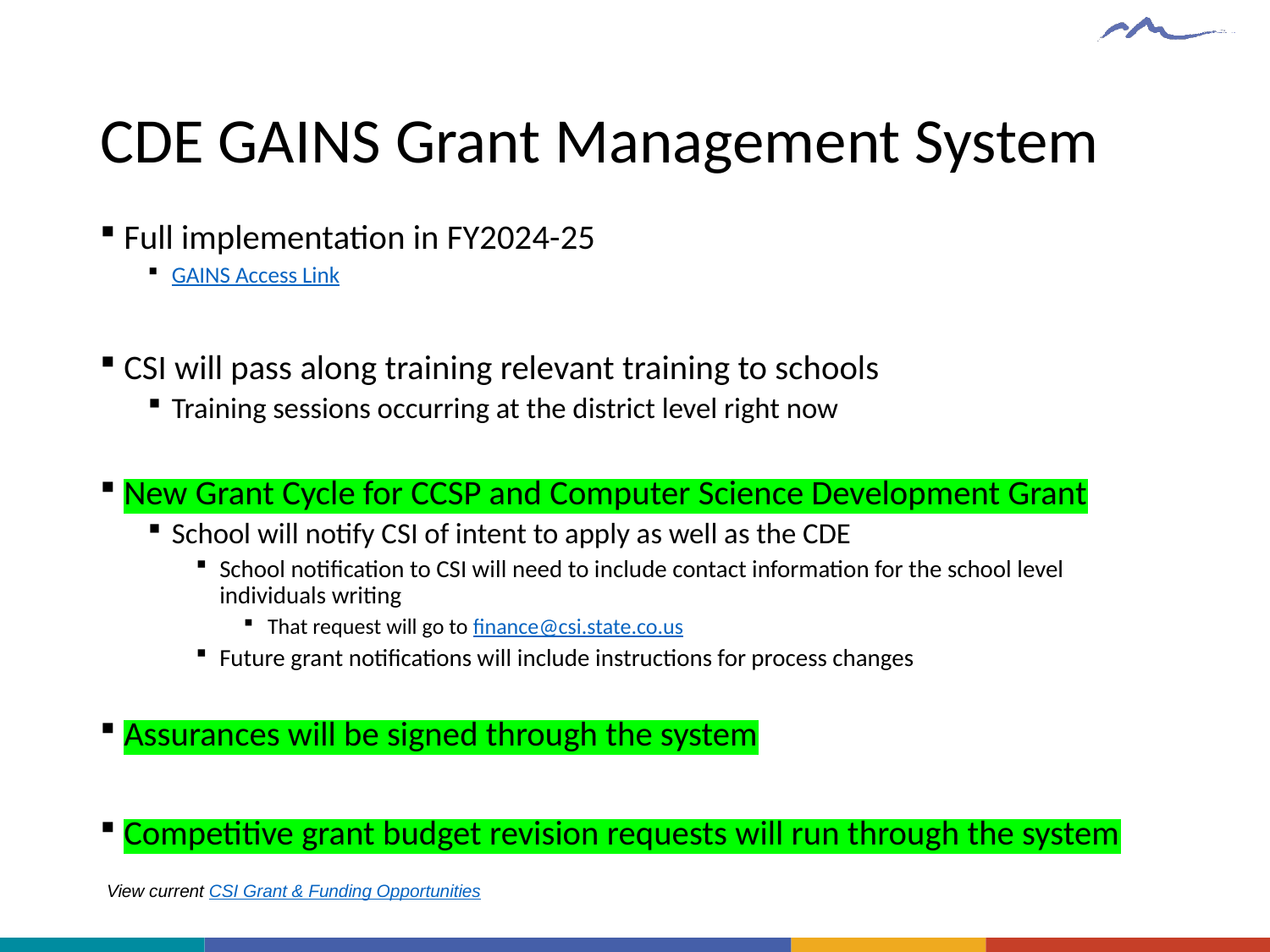

# CDE GAINS Grant Management System
Full implementation in FY2024-25
GAINS Access Link

CSI will pass along training relevant training to schools
Training sessions occurring at the district level right now

New Grant Cycle for CCSP and Computer Science Development Grant
School will notify CSI of intent to apply as well as the CDE
School notification to CSI will need to include contact information for the school level individuals writing
That request will go to finance@csi.state.co.us
Future grant notifications will include instructions for process changes

Assurances will be signed through the system

Competitive grant budget revision requests will run through the system

View current CSI Grant & Funding Opportunities